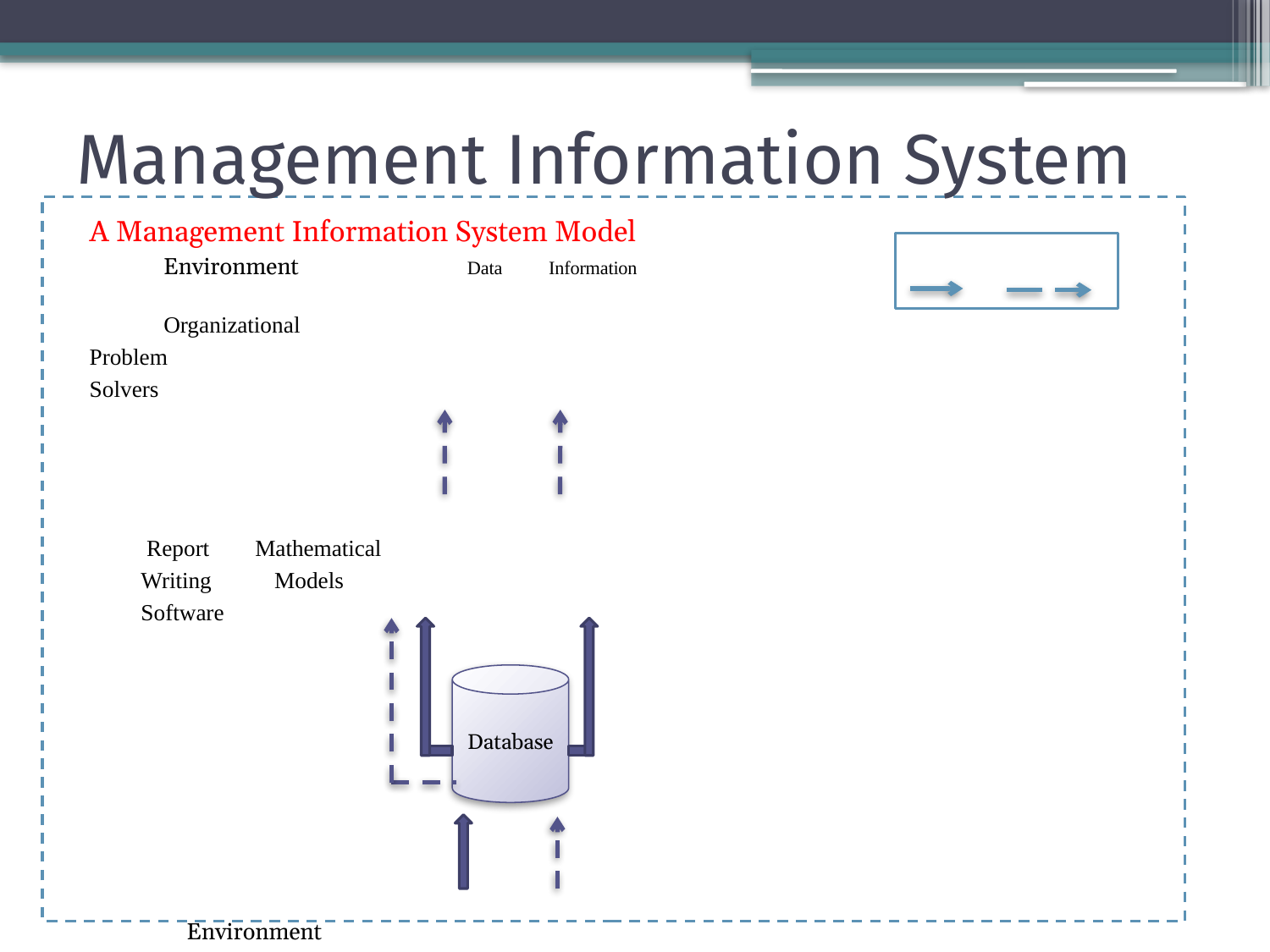

# Management Information System

	A Management Information System Model
		             Environment 			            Data          Information

		             Organizational
			Problem
			Solvers

		          Report        Mathematical
		         Writing           Models
		         Software

		                 Environment

Database